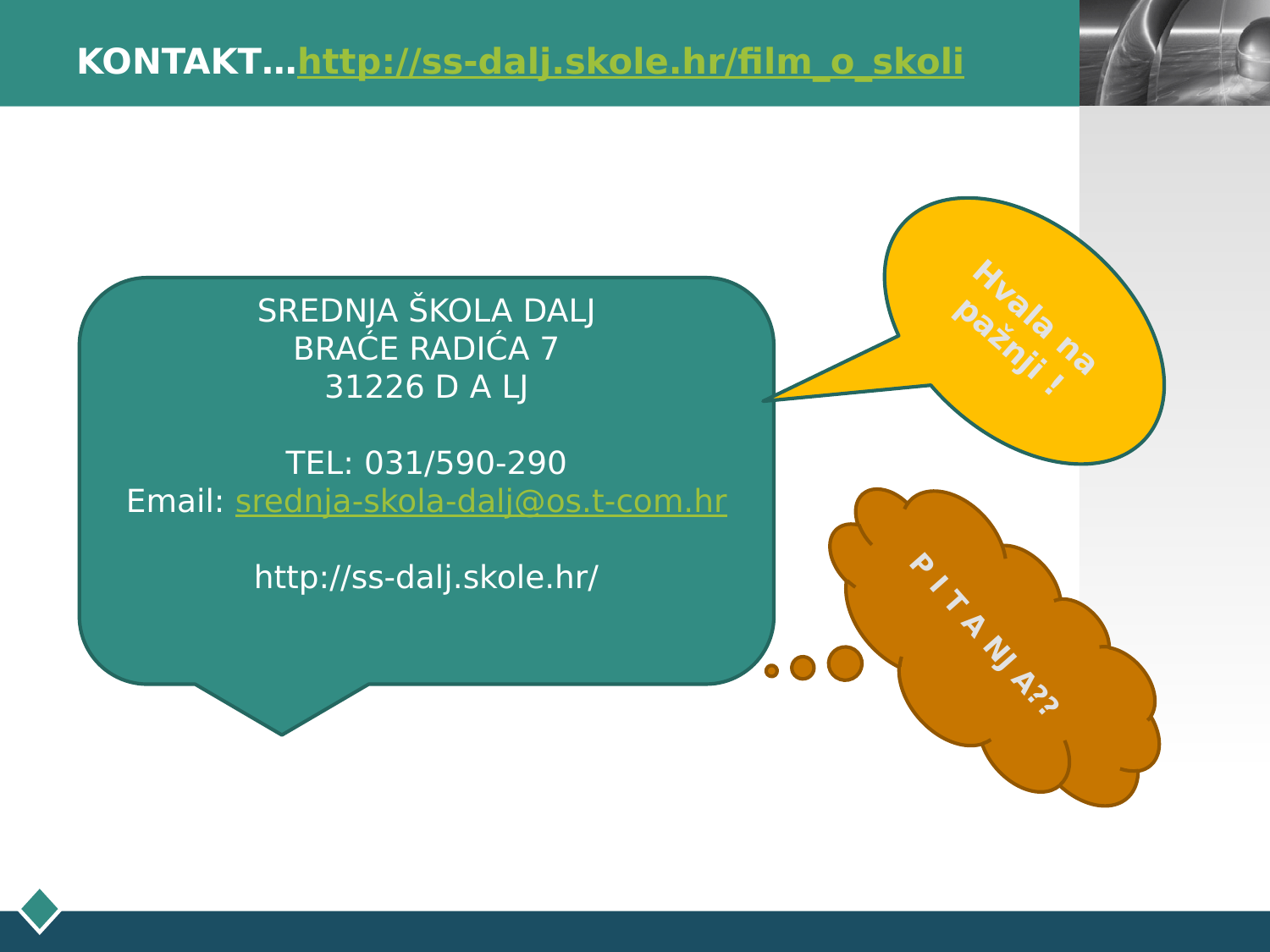

# KONTAKT…http://ss-dalj.skole.hr/film_o_skoli
Hvala na pažnji !
SREDNJA ŠKOLA DALJ
BRAĆE RADIĆA 7
31226 D A LJ

TEL: 031/590-290
Email: srednja-skola-dalj@os.t-com.hr

http://ss-dalj.skole.hr/

P I T A NJ A??